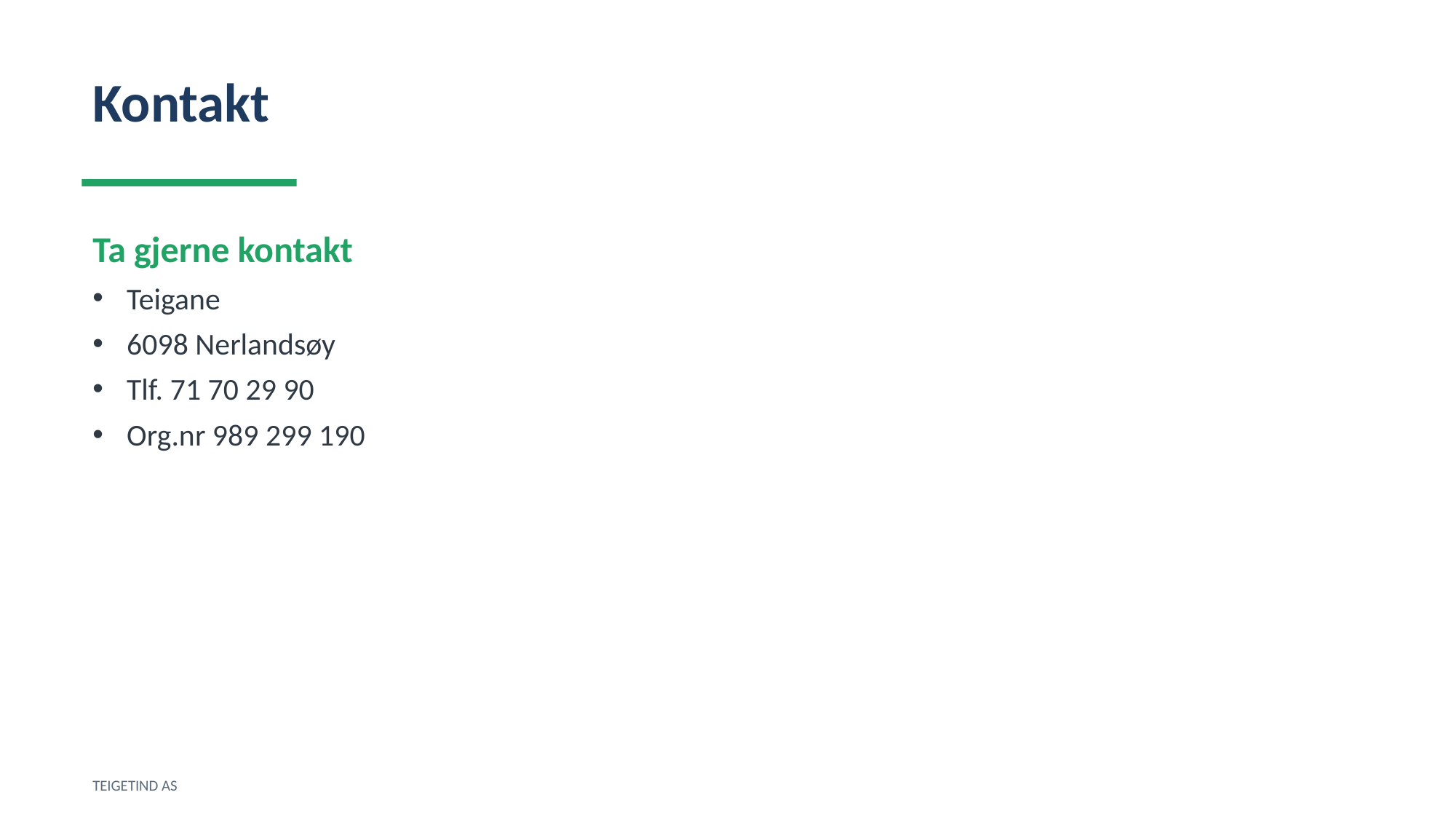

Kontakt

Ta gjerne kontakt
Teigane
6098 Nerlandsøy
Tlf. 71 70 29 90
Org.nr 989 299 190
TEIGETIND AS